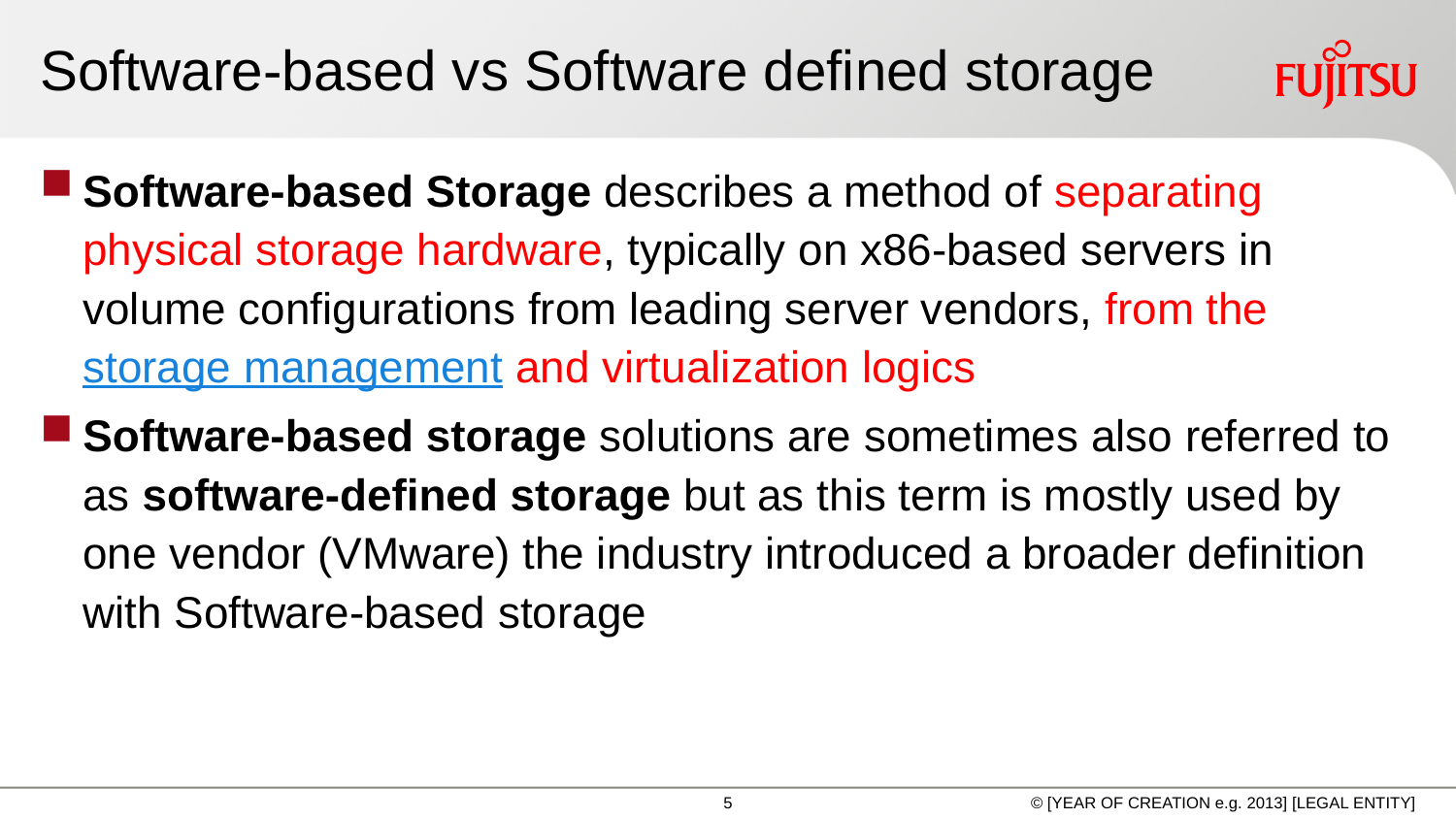

# Software-based vs Software defined storage
Software-based Storage describes a method of separating physical storage hardware, typically on x86-based servers in volume configurations from leading server vendors, from the storage management and virtualization logics
Software-based storage solutions are sometimes also referred to as software-defined storage but as this term is mostly used by one vendor (VMware) the industry introduced a broader definition with Software-based storage